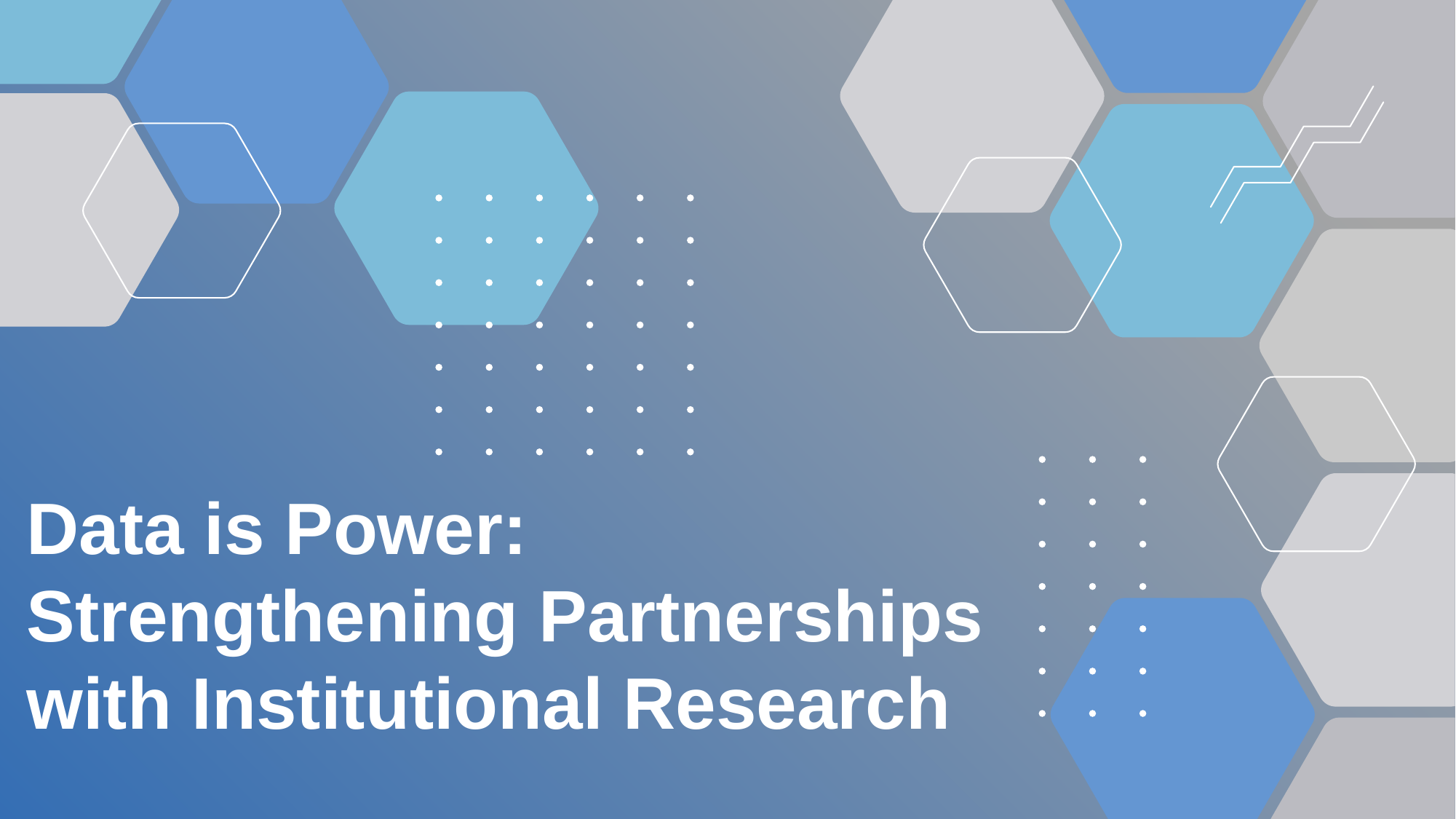

# Data is Power: Strengthening Partnerships with Institutional Research